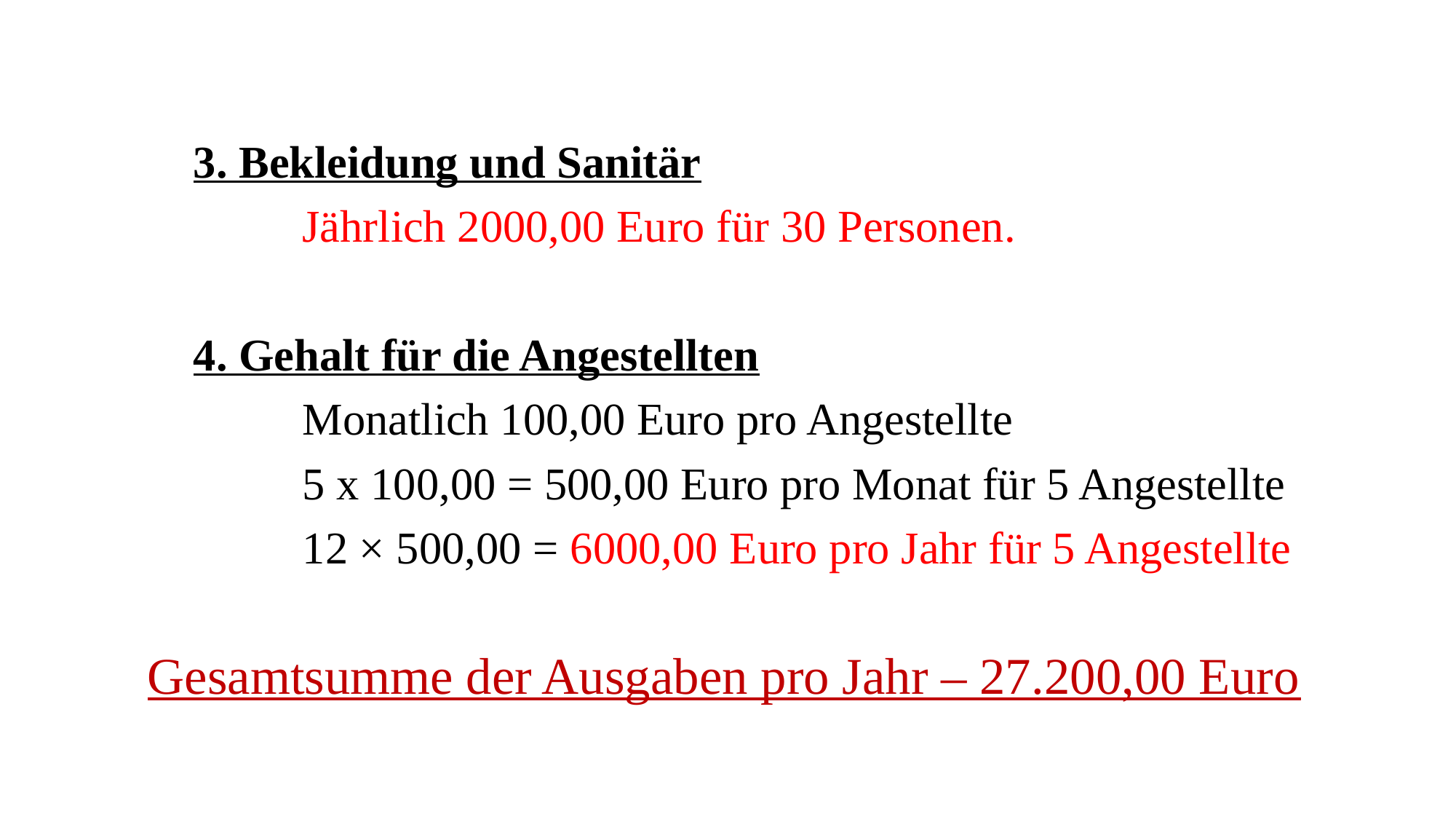

3. Bekleidung und Sanitär
		Jährlich 2000,00 Euro für 30 Personen.

	4. Gehalt für die Angestellten
		Monatlich 100,00 Euro pro Angestellte
		5 x 100,00 = 500,00 Euro pro Monat für 5 Angestellte
		12 × 500,00 = 6000,00 Euro pro Jahr für 5 Angestellte

      Gesamtsumme der Ausgaben pro Jahr – 27.200,00 Euro